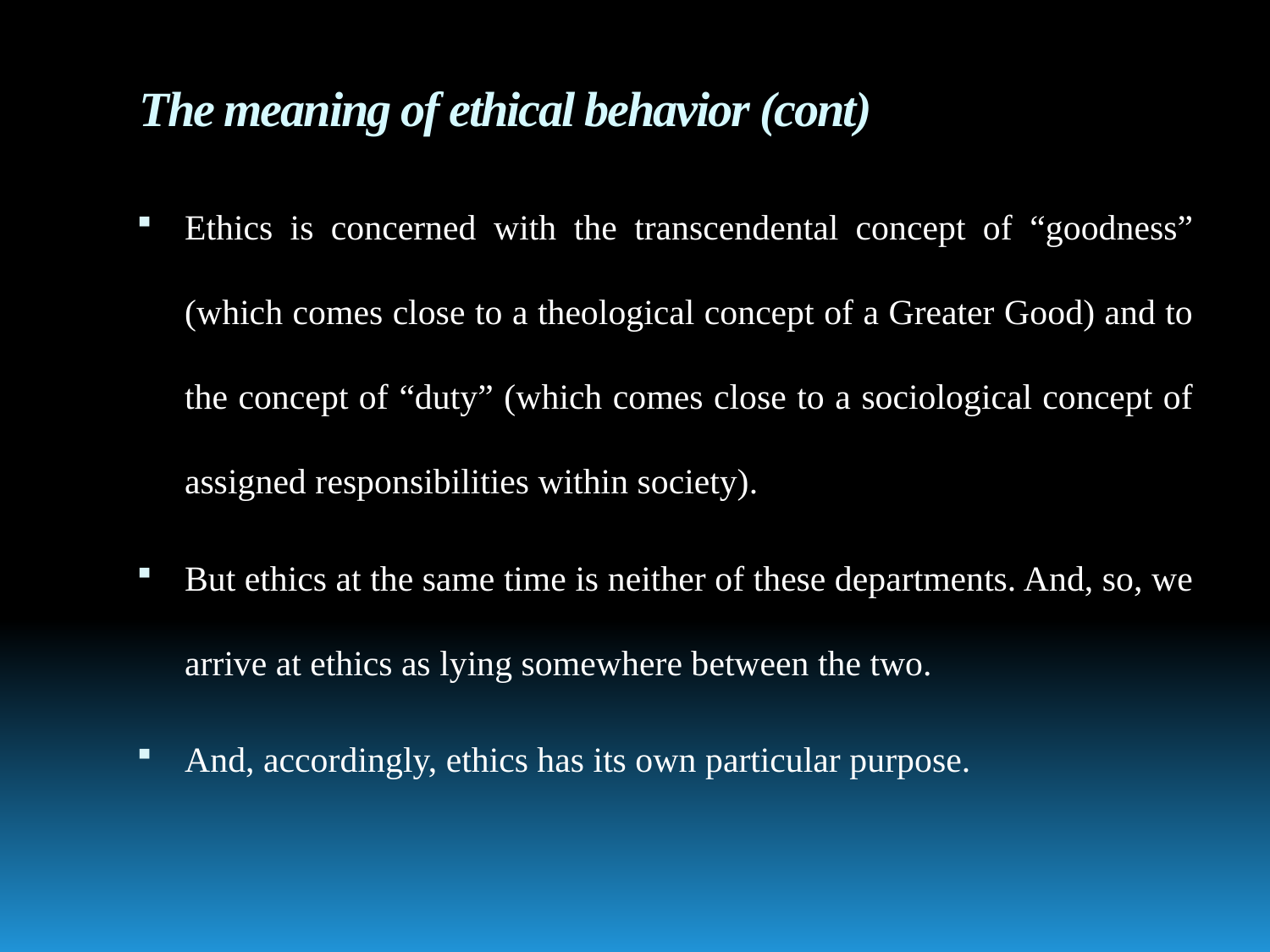

# The meaning of ethical behavior (cont)
Ethics is concerned with the transcendental concept of “goodness” (which comes close to a theological concept of a Greater Good) and to the concept of “duty” (which comes close to a sociological concept of assigned responsibilities within society).
But ethics at the same time is neither of these departments. And, so, we arrive at ethics as lying somewhere between the two.
And, accordingly, ethics has its own particular purpose.